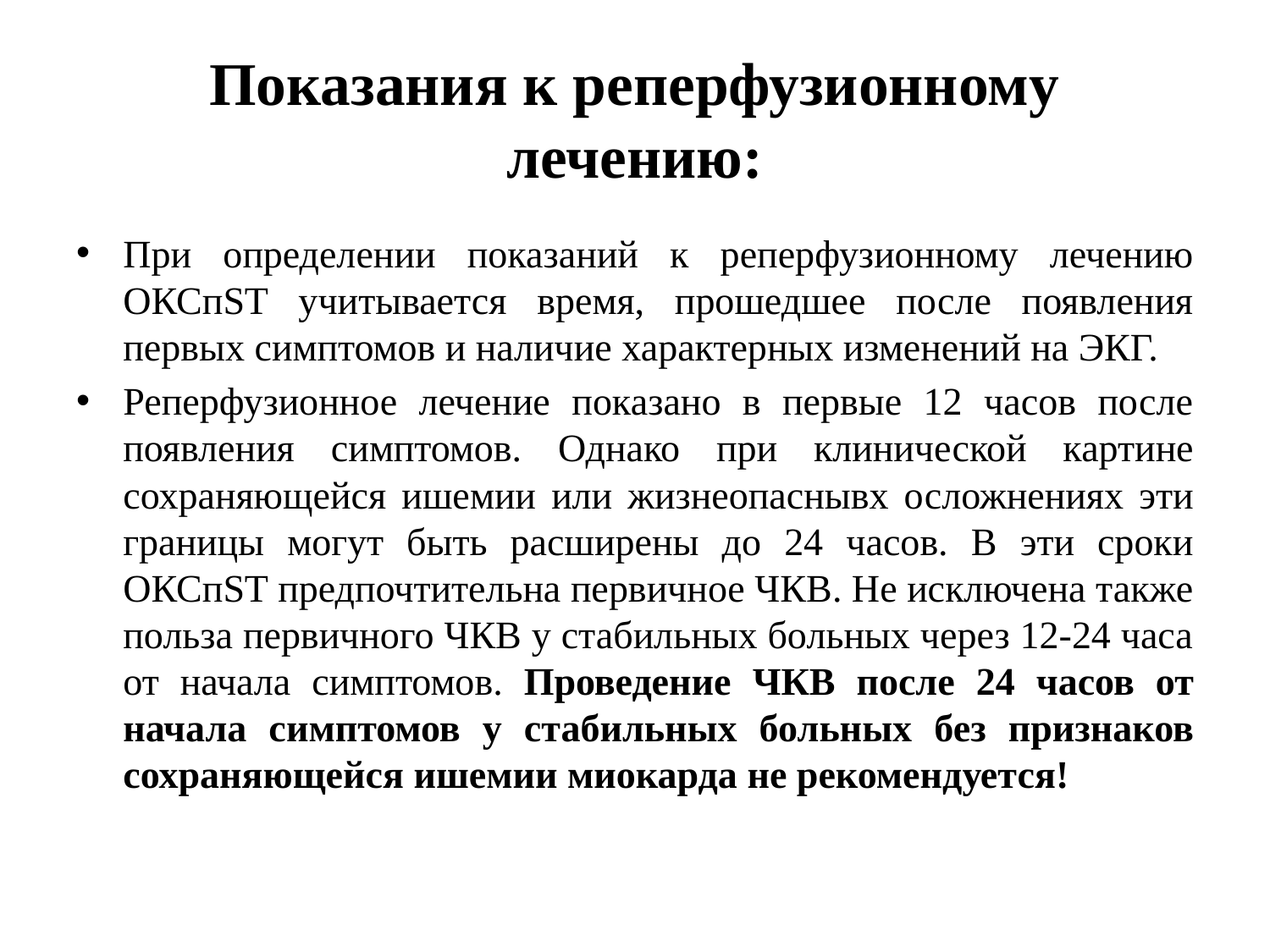

# Показания к реперфузионному лечению:
При определении показаний к реперфузионному лечению ОКСпST учитывается время, прошедшее после появления первых симптомов и наличие характерных изменений на ЭКГ.
Реперфузионное лечение показано в первые 12 часов после появления симптомов. Однако при клинической картине сохраняющейся ишемии или жизнеопаснывх осложнениях эти границы могут быть расширены до 24 часов. В эти сроки ОКСпST предпочтительна первичное ЧКВ. Не исключена также польза первичного ЧКВ у стабильных больных через 12-24 часа от начала симптомов. Проведение ЧКВ после 24 часов от начала симптомов у стабильных больных без признаков сохраняющейся ишемии миокарда не рекомендуется!